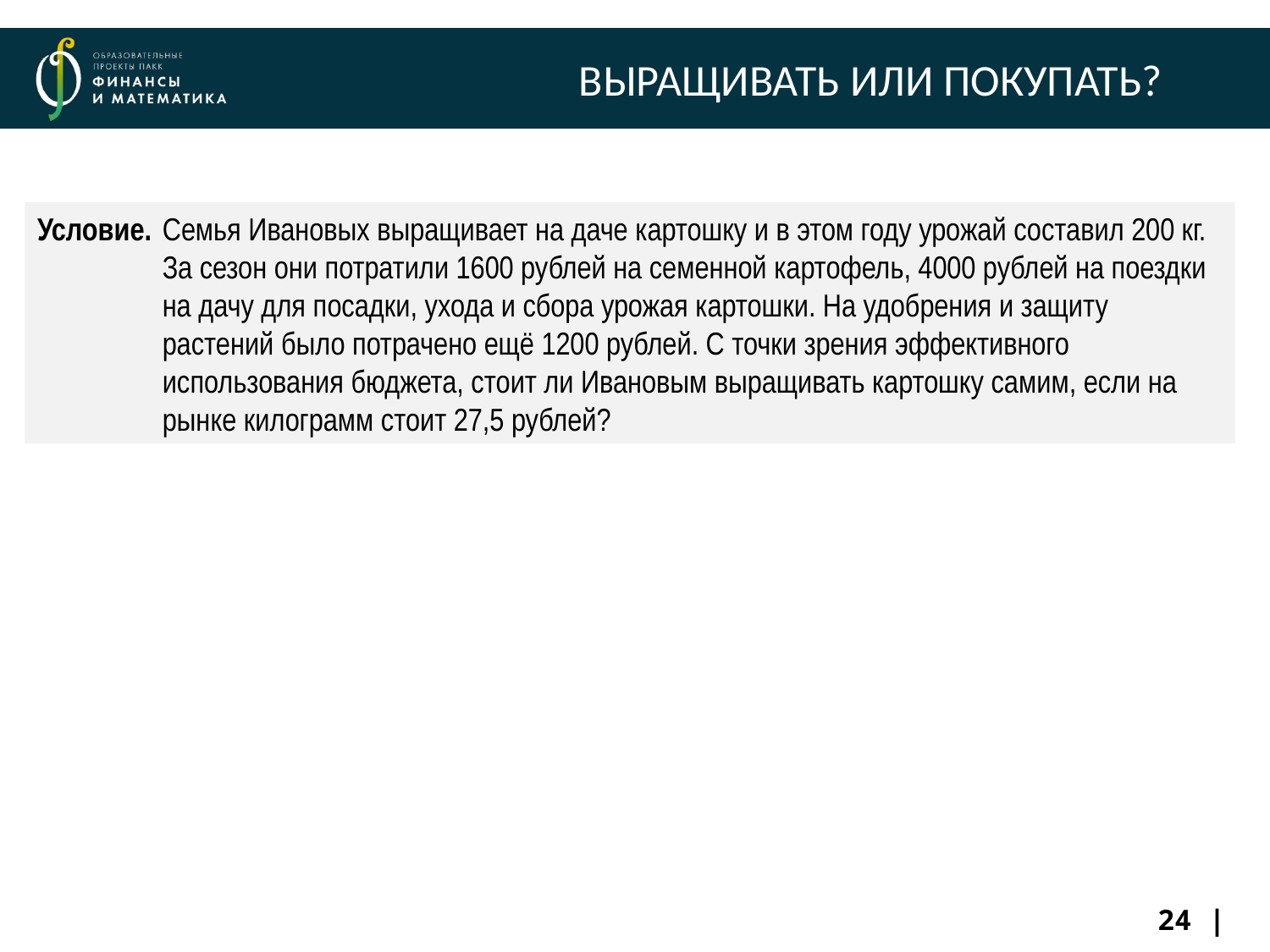

# ВЫРАЩИВАТЬ ИЛИ ПОКУПАТЬ?
Условие. 	Семья Ивановых выращивает на даче картошку и в этом году урожай составил 200 кг. За сезон они потратили 1600 рублей на семенной картофель, 4000 рублей на поездки на дачу для посадки, ухода и сбора урожая картошки. На удобрения и защиту растений было потрачено ещё 1200 рублей. С точки зрения эффективного использования бюджета, стоит ли Ивановым выращивать картошку самим, если на рынке килограмм стоит 27,5 рублей?